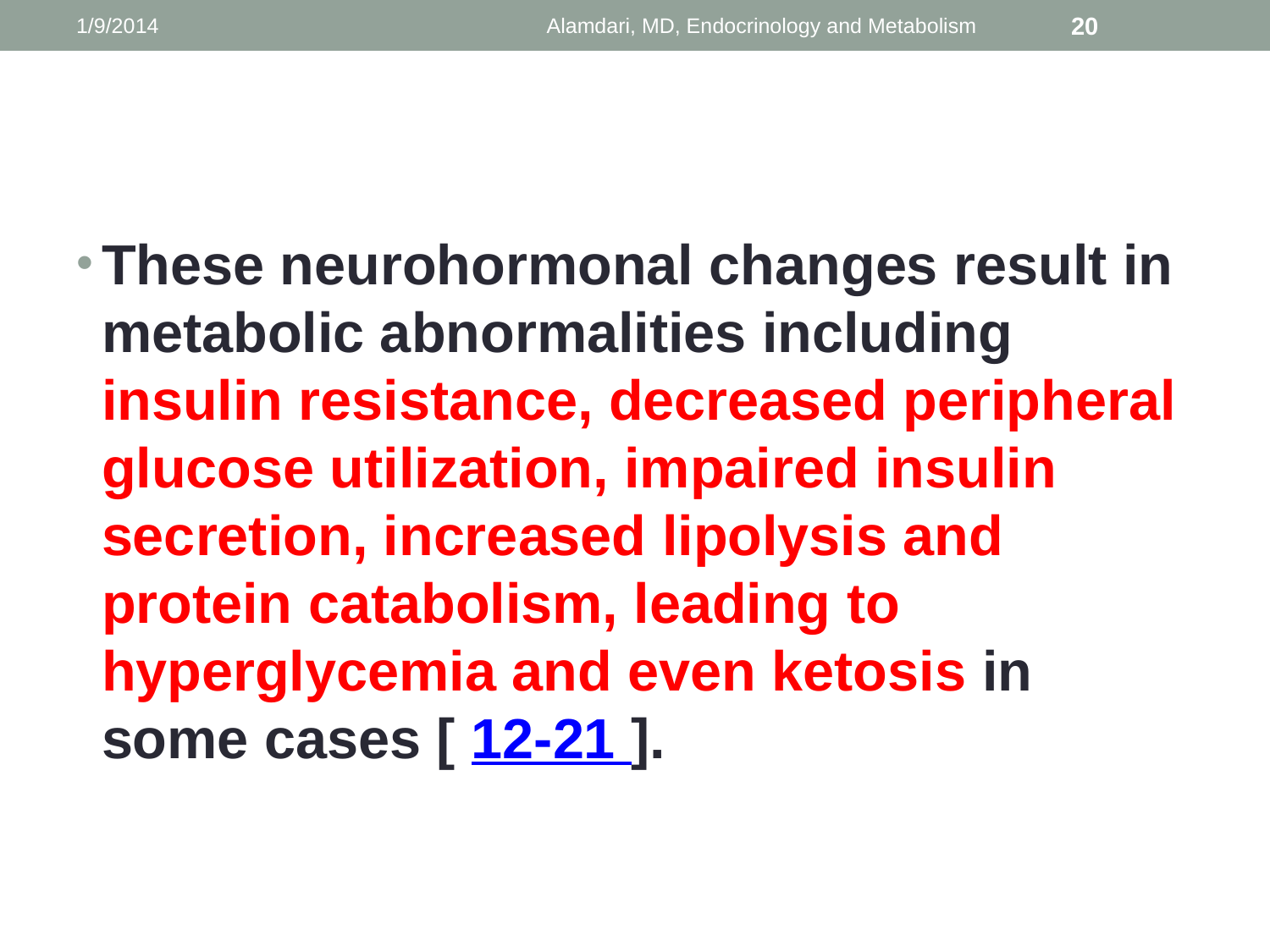

1/9/2014
Alamdari, MD, Endocrinology and Metabolism
20
#
These neurohormonal changes result in metabolic abnormalities including insulin resistance, decreased peripheral glucose utilization, impaired insulin secretion, increased lipolysis and protein catabolism, leading to hyperglycemia and even ketosis in some cases [ 12-21 ].